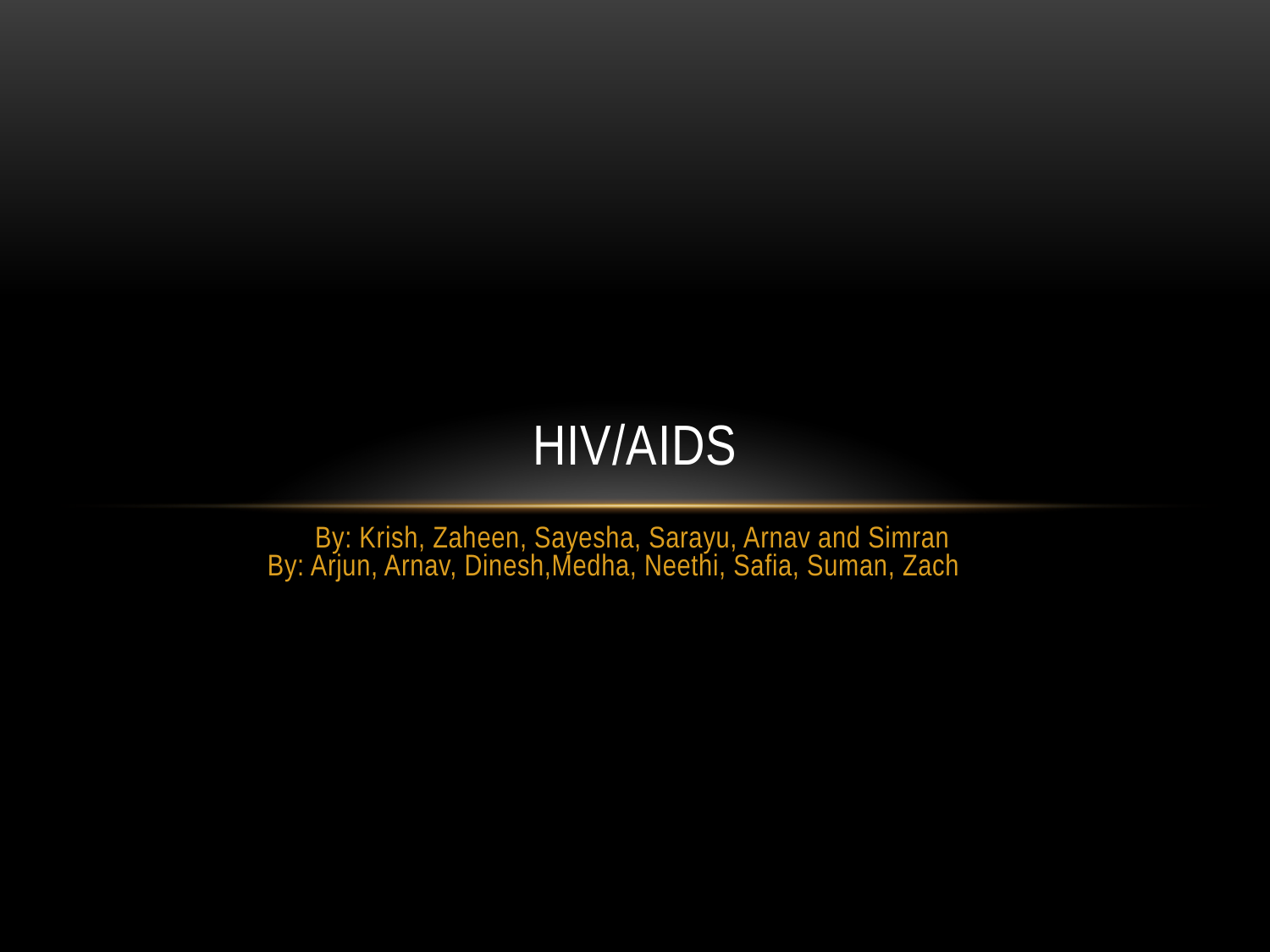

# HIV/AIDS
By: Krish, Zaheen, Sayesha, Sarayu, Arnav and Simran
By: Arjun, Arnav, Dinesh,Medha, Neethi, Safia, Suman, Zach